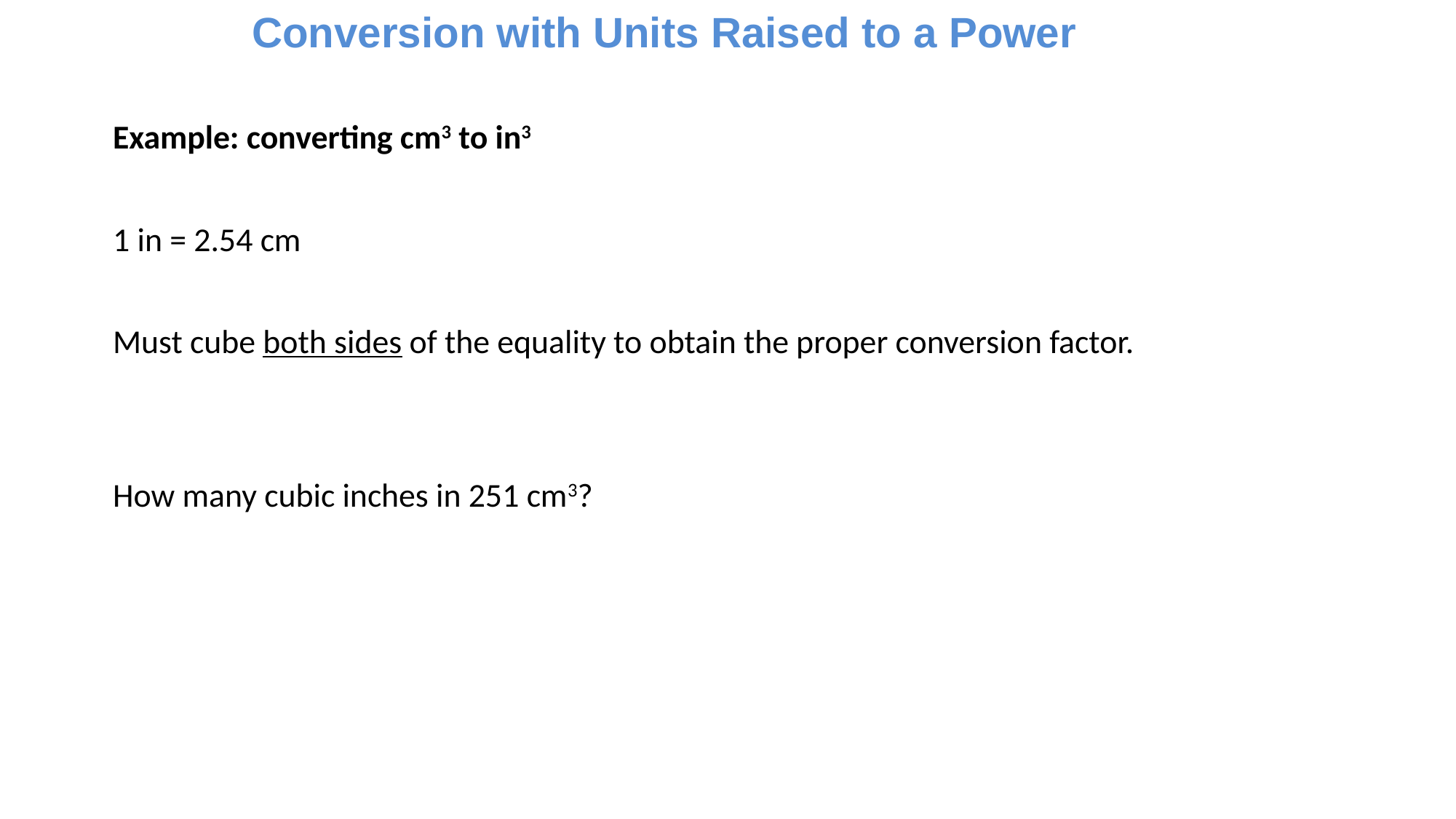

Conversion with Units Raised to a Power
Example: converting cm3 to in3

1 in = 2.54 cm

Must cube both sides of the equality to obtain the proper conversion factor.

How many cubic inches in 251 cm3?